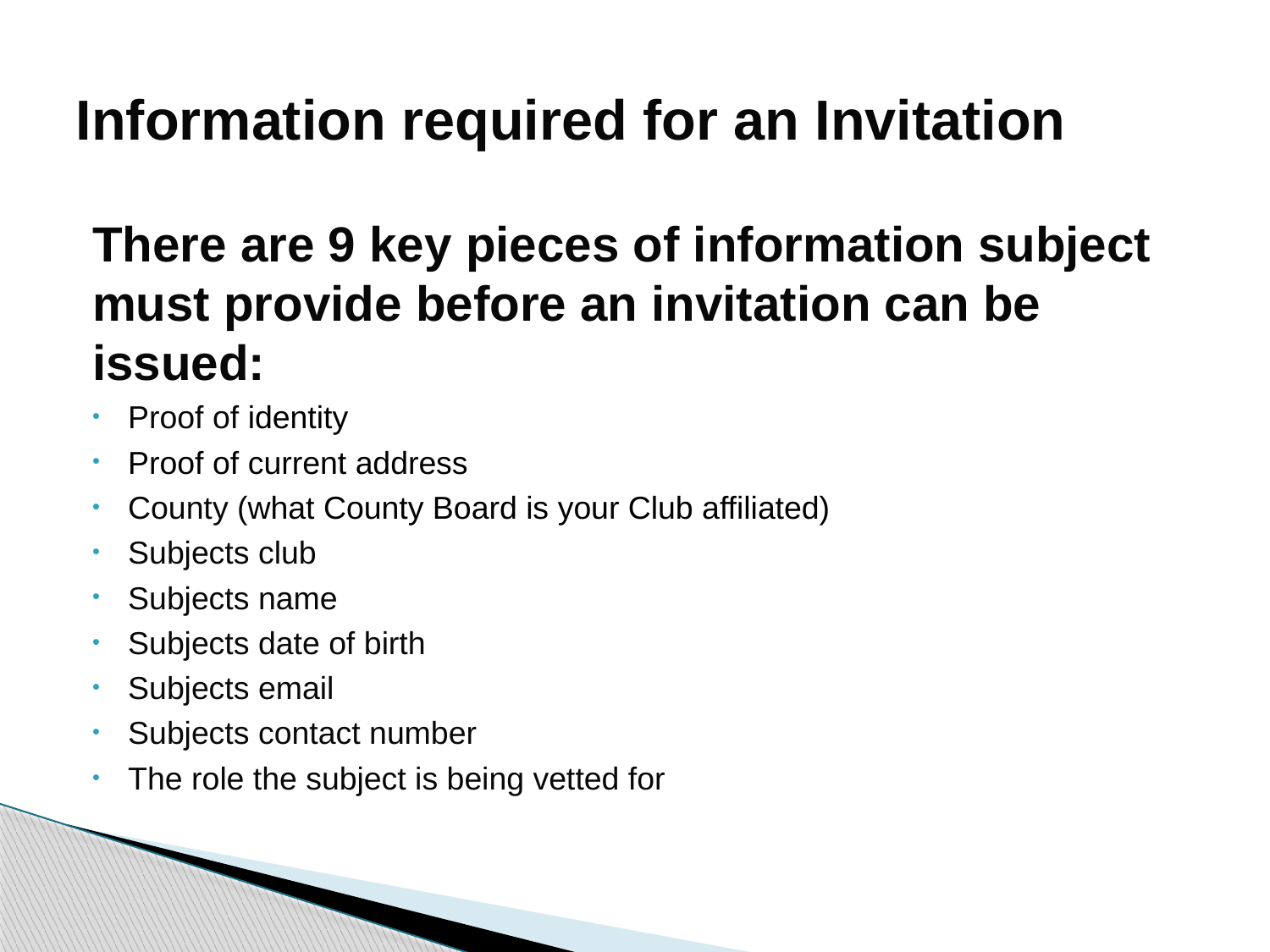

# Information required for an Invitation
There are 9 key pieces of information subject must provide before an invitation can be issued:
Proof of identity
Proof of current address
County (what County Board is your Club affiliated)
Subjects club
Subjects name
Subjects date of birth
Subjects email
Subjects contact number
The role the subject is being vetted for